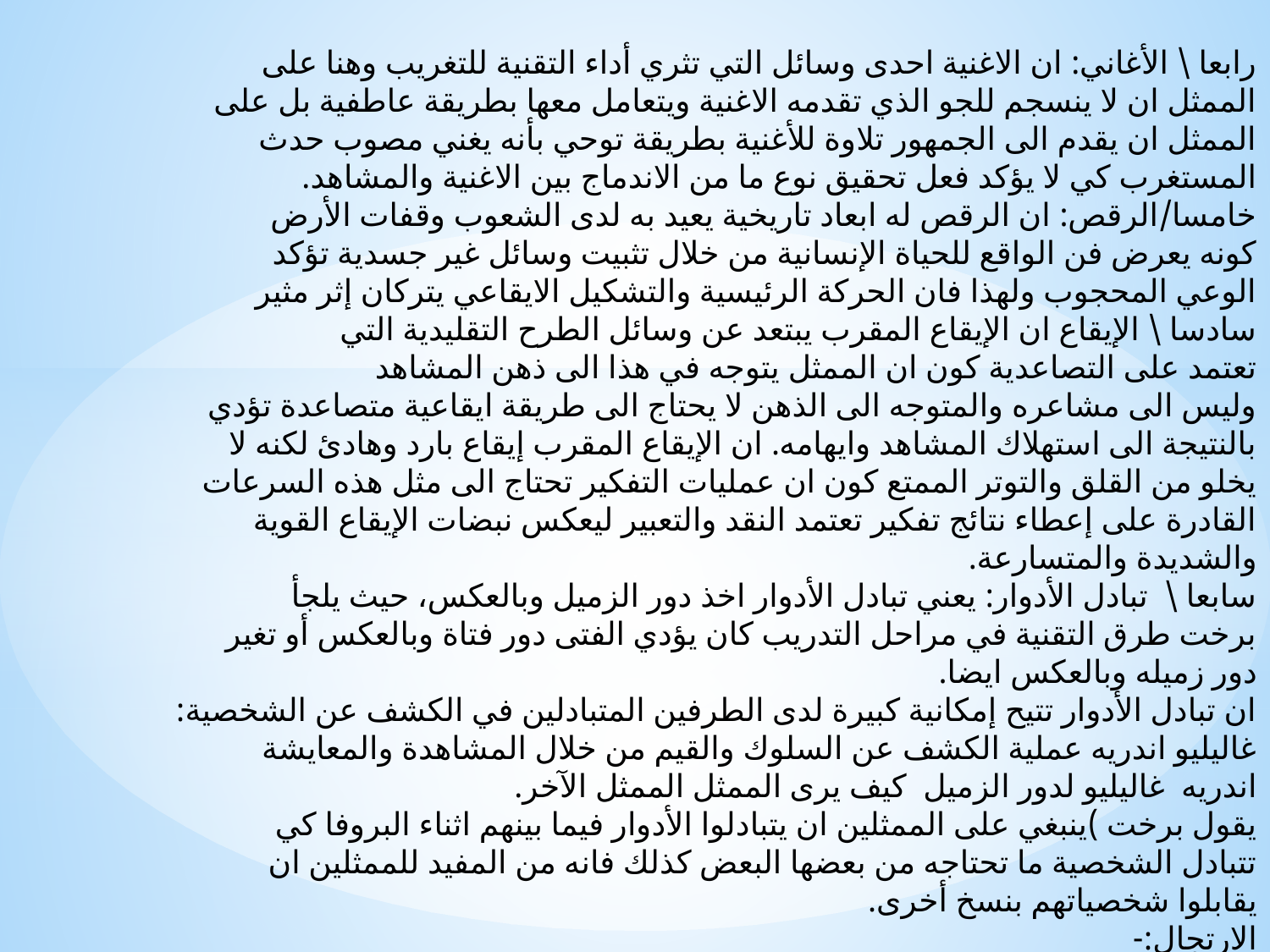

رابعا \ الأغاني: ان الاغنية احدى وسائل التي تثري أداء التقنية للتغريب وهنا على
الممثل ان لا ينسجم للجو الذي تقدمه الاغنية ويتعامل معها بطريقة عاطفية بل على
الممثل ان يقدم الى الجمهور تلاوة للأغنية بطريقة توحي بأنه يغني مصوب حدث
المستغرب كي لا يؤكد فعل تحقيق نوع ما من الاندماج بين الاغنية والمشاهد.
خامسا/الرقص: ان الرقص له ابعاد تاريخية يعيد به لدى الشعوب وقفات الأرض
كونه يعرض فن الواقع للحياة الإنسانية من خلال تثبيت وسائل غير جسدية تؤكد
الوعي المحجوب ولهذا فان الحركة الرئيسية والتشكيل الايقاعي يتركان إثر مثير
سادسا \ الإيقاع ان الإيقاع المقرب يبتعد عن وسائل الطرح التقليدية التي
تعتمد على التصاعدية كون ان الممثل يتوجه في هذا الى ذهن المشاهد
وليس الى مشاعره والمتوجه الى الذهن لا يحتاج الى طريقة ايقاعية متصاعدة تؤدي
بالنتيجة الى استهلاك المشاهد وايهامه. ان الإيقاع المقرب إيقاع بارد وهادئ لكنه لا
يخلو من القلق والتوتر الممتع كون ان عمليات التفكير تحتاج الى مثل هذه السرعات
القادرة على إعطاء نتائج تفكير تعتمد النقد والتعبير ليعكس نبضات الإيقاع القوية
والشديدة والمتسارعة.
سابعا \  تبادل الأدوار: يعني تبادل الأدوار اخذ دور الزميل وبالعكس، حيث يلجأ
برخت طرق التقنية في مراحل التدريب كان يؤدي الفتى دور فتاة وبالعكس أو تغير
دور زميله وبالعكس ايضا.
ان تبادل الأدوار تتيح إمكانية كبيرة لدى الطرفين المتبادلين في الكشف عن الشخصية:
غاليليو اندريه عملية الكشف عن السلوك والقيم من خلال المشاهدة والمعايشة
اندريه  غاليليو لدور الزميل  كيف يرى الممثل الممثل الآخر.
يقول برخت )ينبغي على الممثلين ان يتبادلوا الأدوار فيما بينهم اثناء البروفا كي
تتبادل الشخصية ما تحتاجه من بعضها البعض كذلك فانه من المفيد للممثلين ان
يقابلوا شخصياتهم بنسخ أخرى.
الارتجال:-